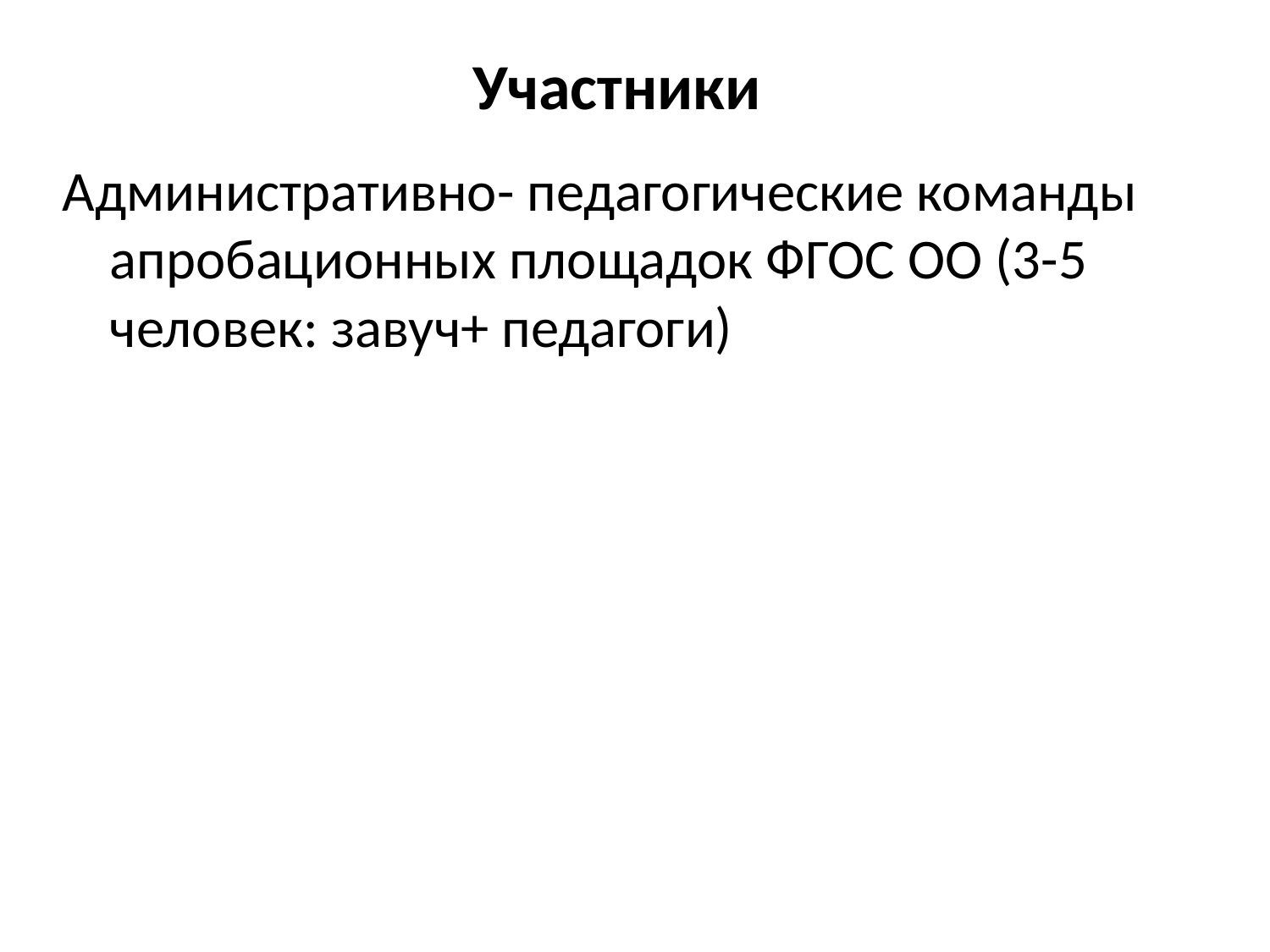

# Участники
Административно- педагогические команды апробационных площадок ФГОС ОО (3-5 человек: завуч+ педагоги)